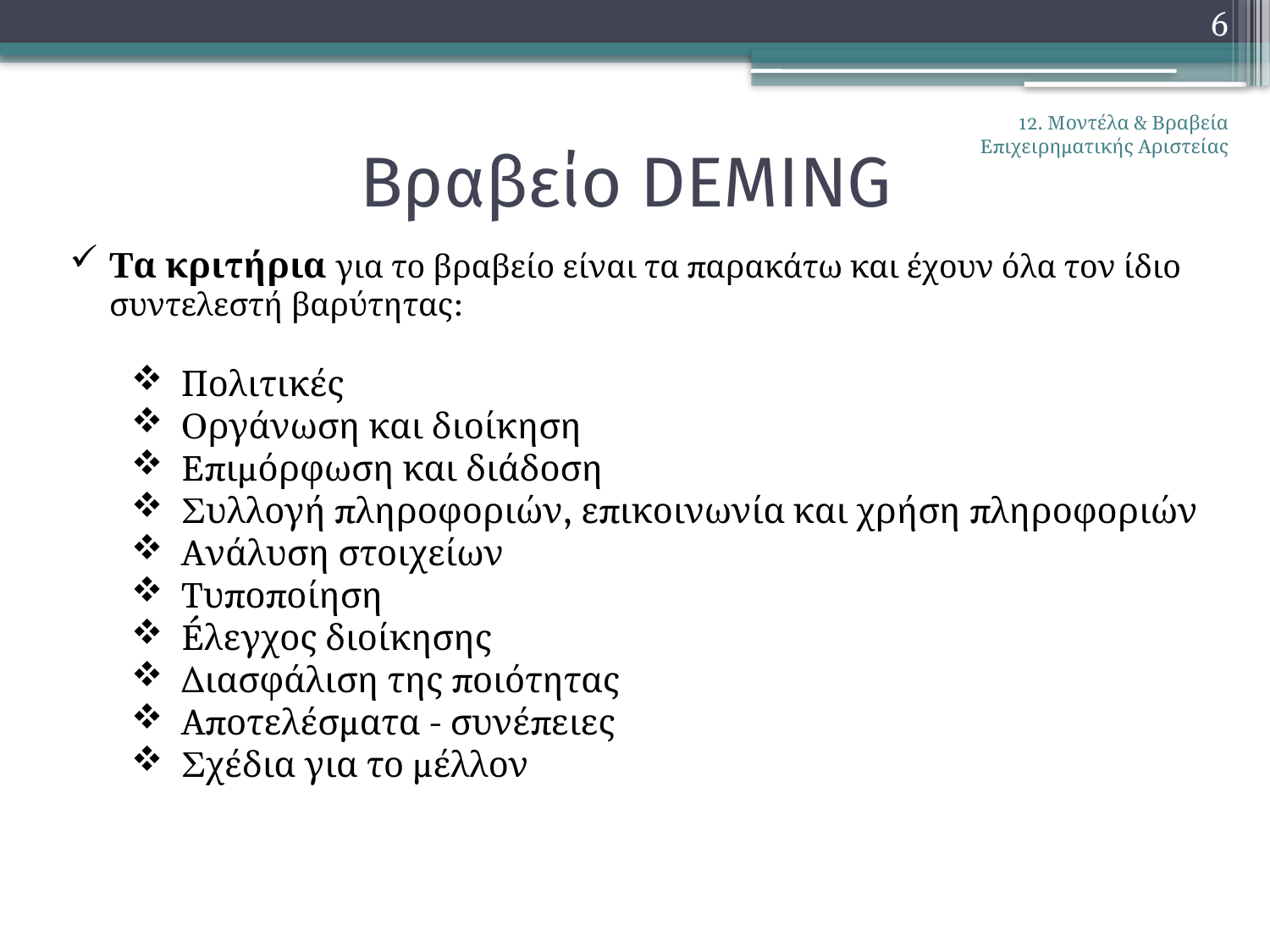

6
# Βραβείο DEMING
12. Μοντέλα & Βραβεία Επιχειρηματικής Αριστείας
Τα κριτήρια για το βραβείο είναι τα παρακάτω και έχουν όλα τον ίδιο συντελεστή βαρύτητας:

Πολιτικές
Οργάνωση και διοίκηση
Επιμόρφωση και διάδοση
Συλλογή πληροφοριών, επικοινωνία και χρήση πληροφοριών
Ανάλυση στοιχείων
Τυποποίηση
Έλεγχος διοίκησης
Διασφάλιση της ποιότητας
Αποτελέσματα - συνέπειες
Σχέδια για το μέλλον